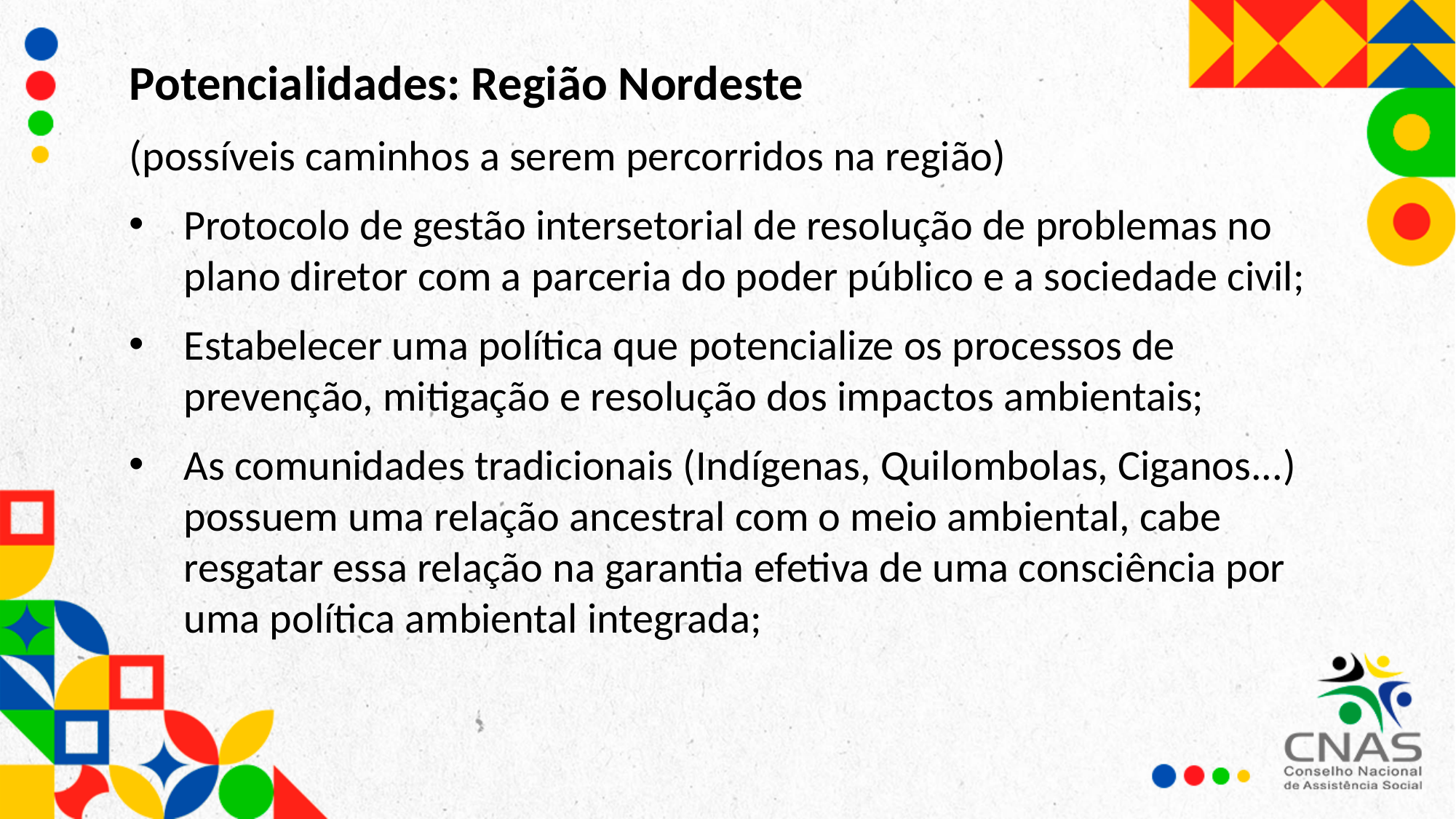

Potencialidades: Região Nordeste
(possíveis caminhos a serem percorridos na região)
Protocolo de gestão intersetorial de resolução de problemas no plano diretor com a parceria do poder público e a sociedade civil;
Estabelecer uma política que potencialize os processos de prevenção, mitigação e resolução dos impactos ambientais;
As comunidades tradicionais (Indígenas, Quilombolas, Ciganos...) possuem uma relação ancestral com o meio ambiental, cabe resgatar essa relação na garantia efetiva de uma consciência por uma política ambiental integrada;